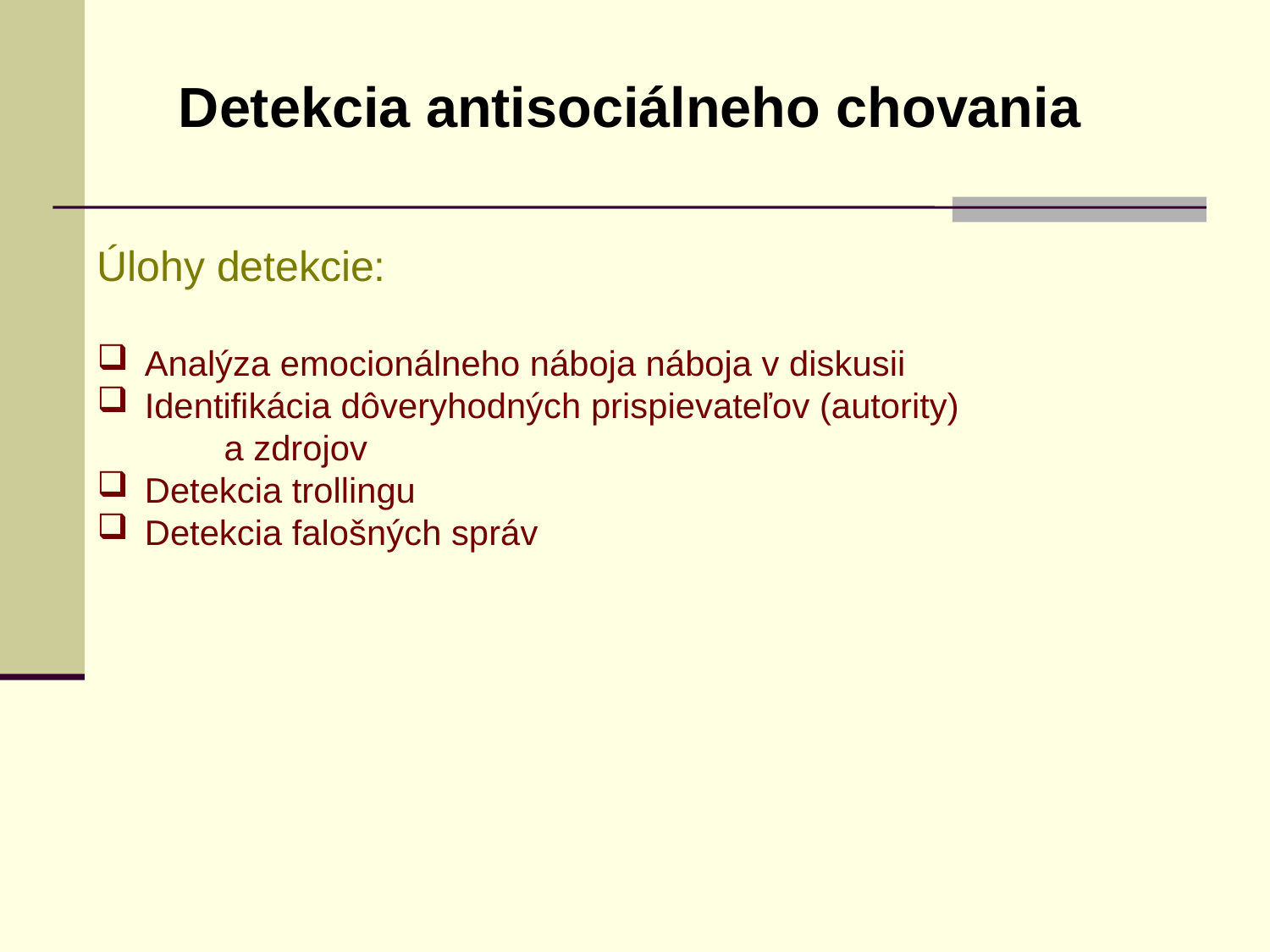

Detekcia antisociálneho chovania
Úlohy detekcie:

Analýza emocionálneho náboja náboja v diskusii
Identifikácia dôveryhodných prispievateľov (autority)
	a zdrojov
Detekcia trollingu
Detekcia falošných správ